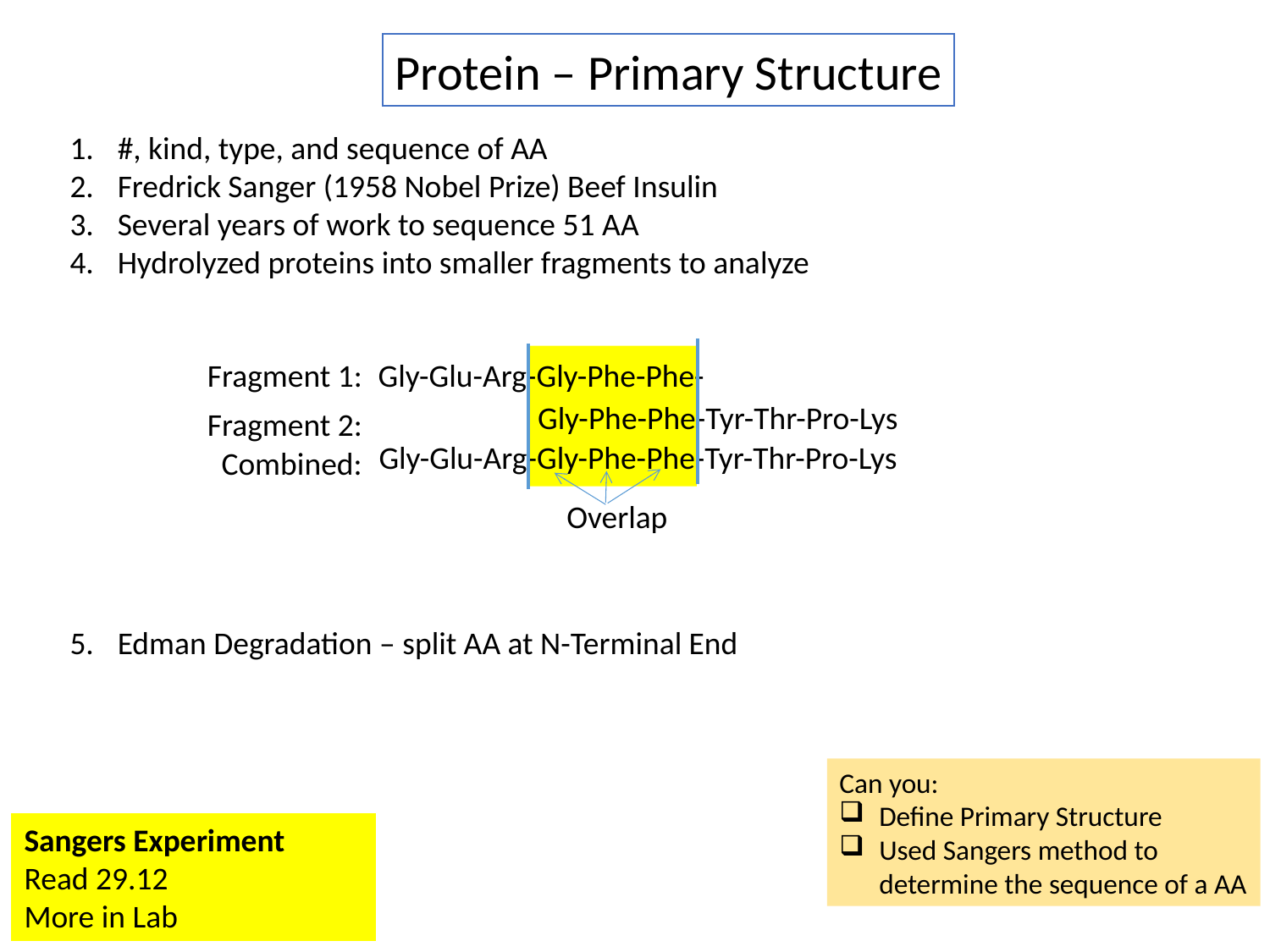

Protein – Primary Structure
#, kind, type, and sequence of AA
Fredrick Sanger (1958 Nobel Prize) Beef Insulin
Several years of work to sequence 51 AA
Hydrolyzed proteins into smaller fragments to analyze

Edman Degradation – split AA at N-Terminal End

Gly-Glu-Arg-Gly-Phe-Phe-
Fragment 1:
Gly-Phe-Phe-Tyr-Thr-Pro-Lys
Fragment 2:
Gly-Glu-Arg-Gly-Phe-Phe-Tyr-Thr-Pro-Lys
Combined:
Overlap
Can you:
Define Primary Structure
Used Sangers method to determine the sequence of a AA
Sangers Experiment
Read 29.12
More in Lab